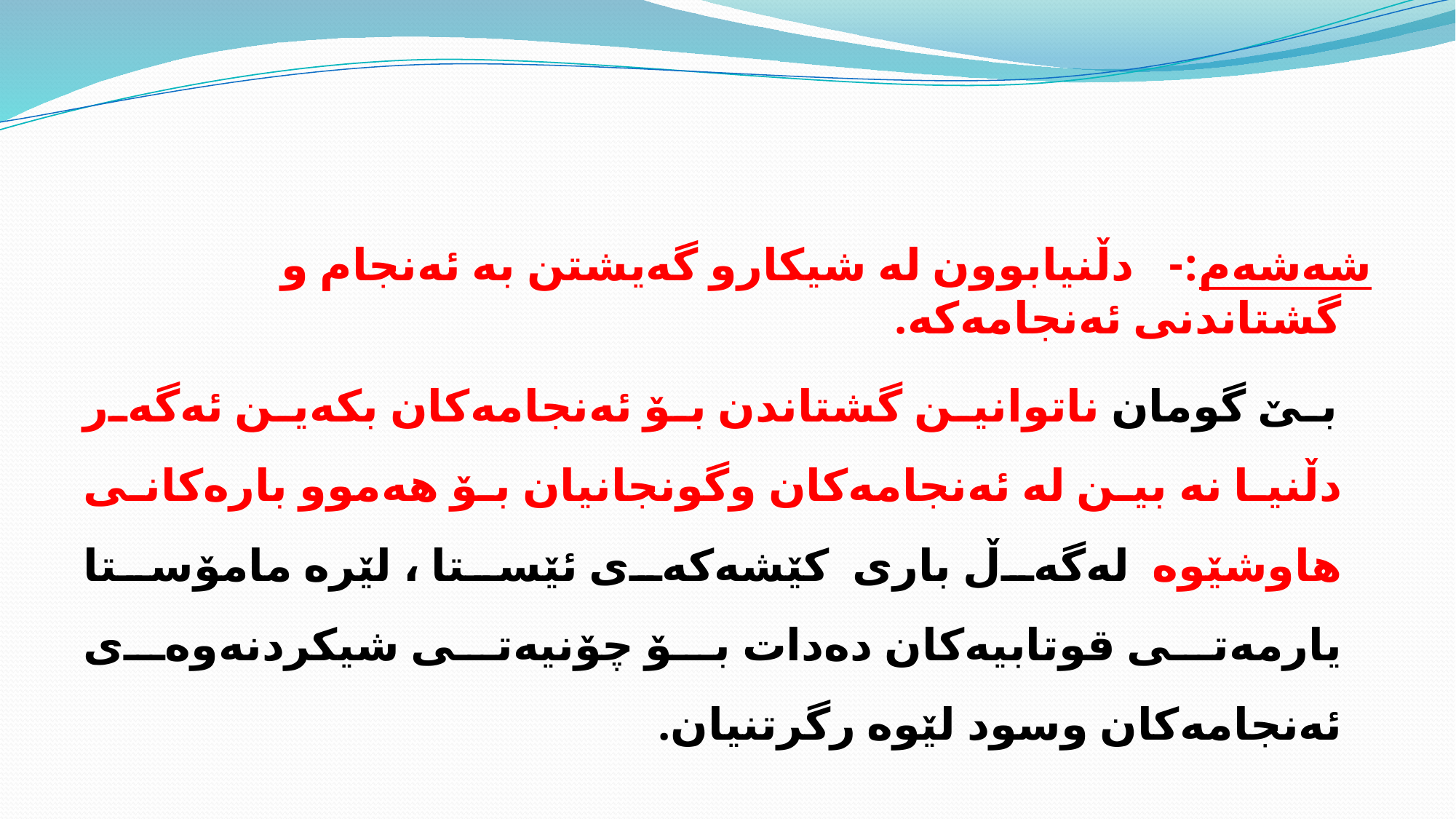

#
شه‌شه‌م:-  ‌ دڵنیابوون له‌ شیكارو گه‌یشتن به‌ ئه‌نجام و گشتاندنی ئه‌نجامه‌كه‌.
   بێ گومان ناتوانین گشتاندن بۆ ئه‌نجامه‌كان بكه‌ین ئه‌گه‌ر دڵنیا نه‌ بین له‌ ئه‌نجامه‌كان وگونجانیان بۆ هه‌موو باره‌كانی هاوشێوه‌  له‌گه‌ڵ باری  كێشه‌كه‌ی ئێستا ، لێره‌ مامۆستا یارمه‌تی قوتابیه‌كان ده‌دات بۆ چۆنیه‌تی شیكردنه‌وه‌ی ئه‌نجامه‌كان وسود لێوه رگرتنیان.